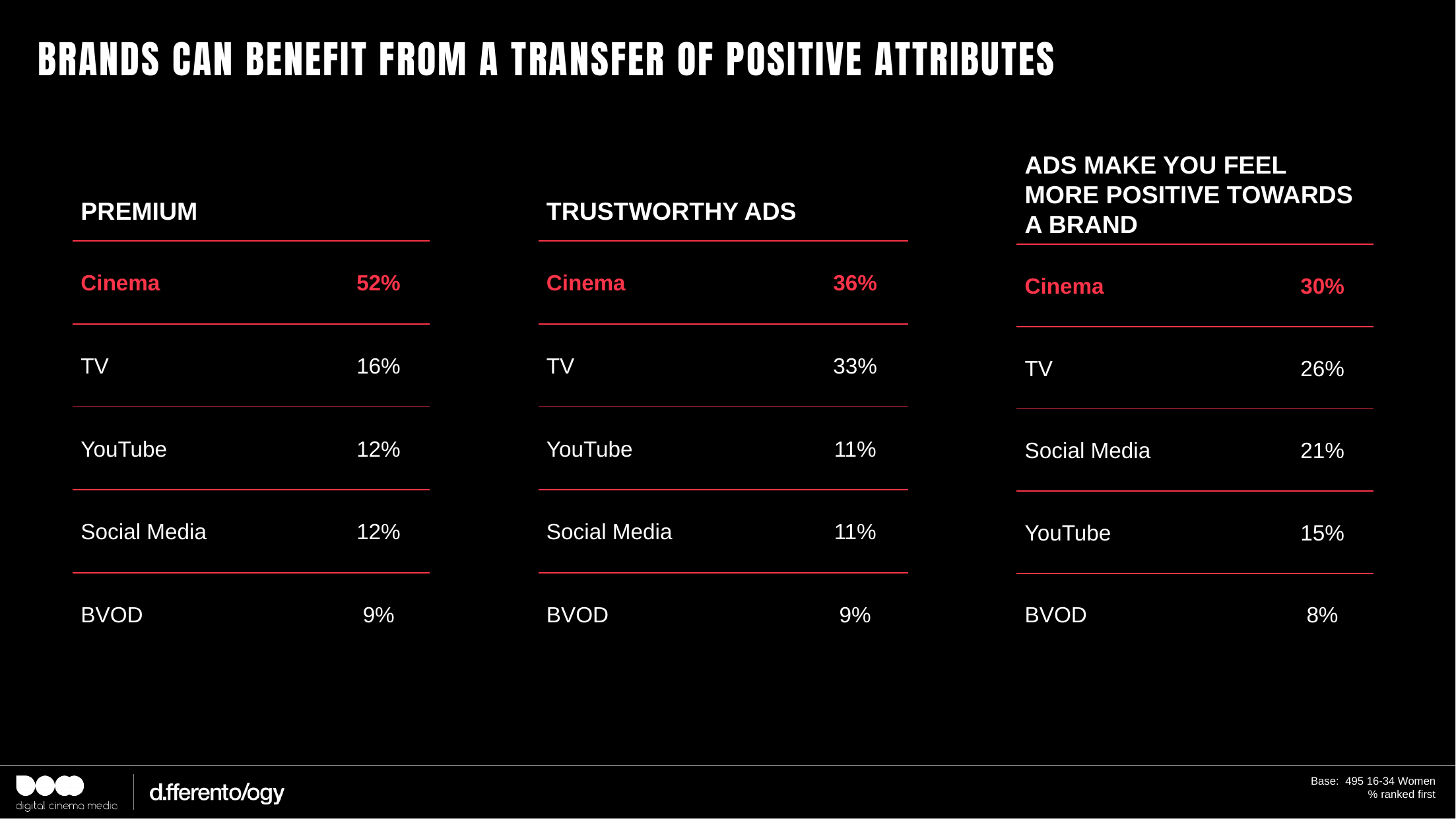

# Brands can benefit from a transfer of positive attributes
| ADS MAKE YOU FEEL MORE POSITIVE TOWARDS A BRAND |  |
| --- | --- |
| Cinema | 30% |
| TV | 26% |
| Social Media | 21% |
| YouTube | 15% |
| BVOD | 8% |
| PREMIUM |  |
| --- | --- |
| Cinema | 52% |
| TV | 16% |
| YouTube | 12% |
| Social Media | 12% |
| BVOD | 9% |
| TRUSTWORTHY ADS |  |
| --- | --- |
| Cinema | 36% |
| TV | 33% |
| YouTube | 11% |
| Social Media | 11% |
| BVOD | 9% |
Base:  495 16-34 Women
% ranked first